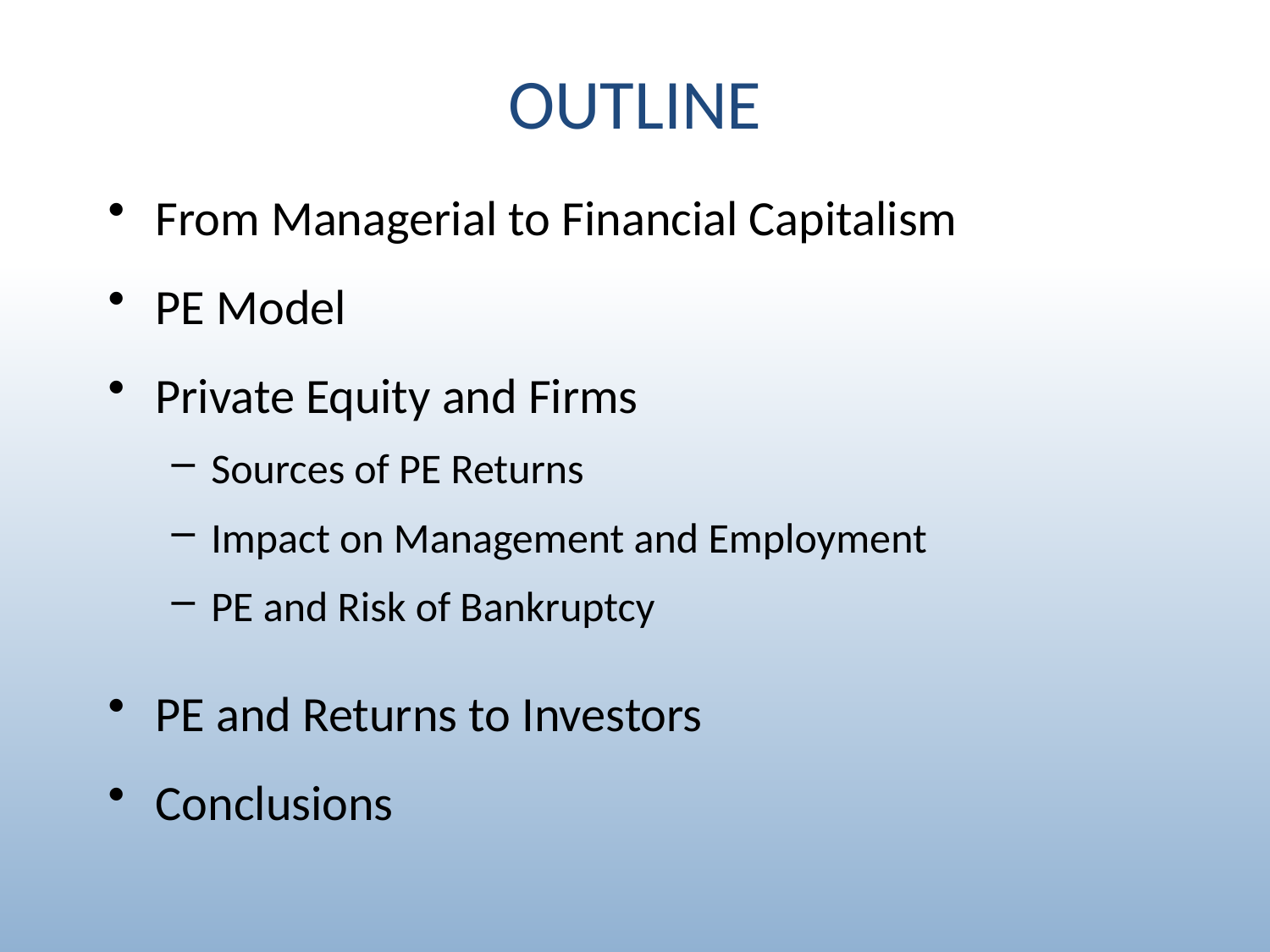

# OUTLINE
From Managerial to Financial Capitalism

PE Model

Private Equity and Firms

Sources of PE Returns

Impact on Management and Employment

PE and Risk of Bankruptcy

PE and Returns to Investors

Conclusions